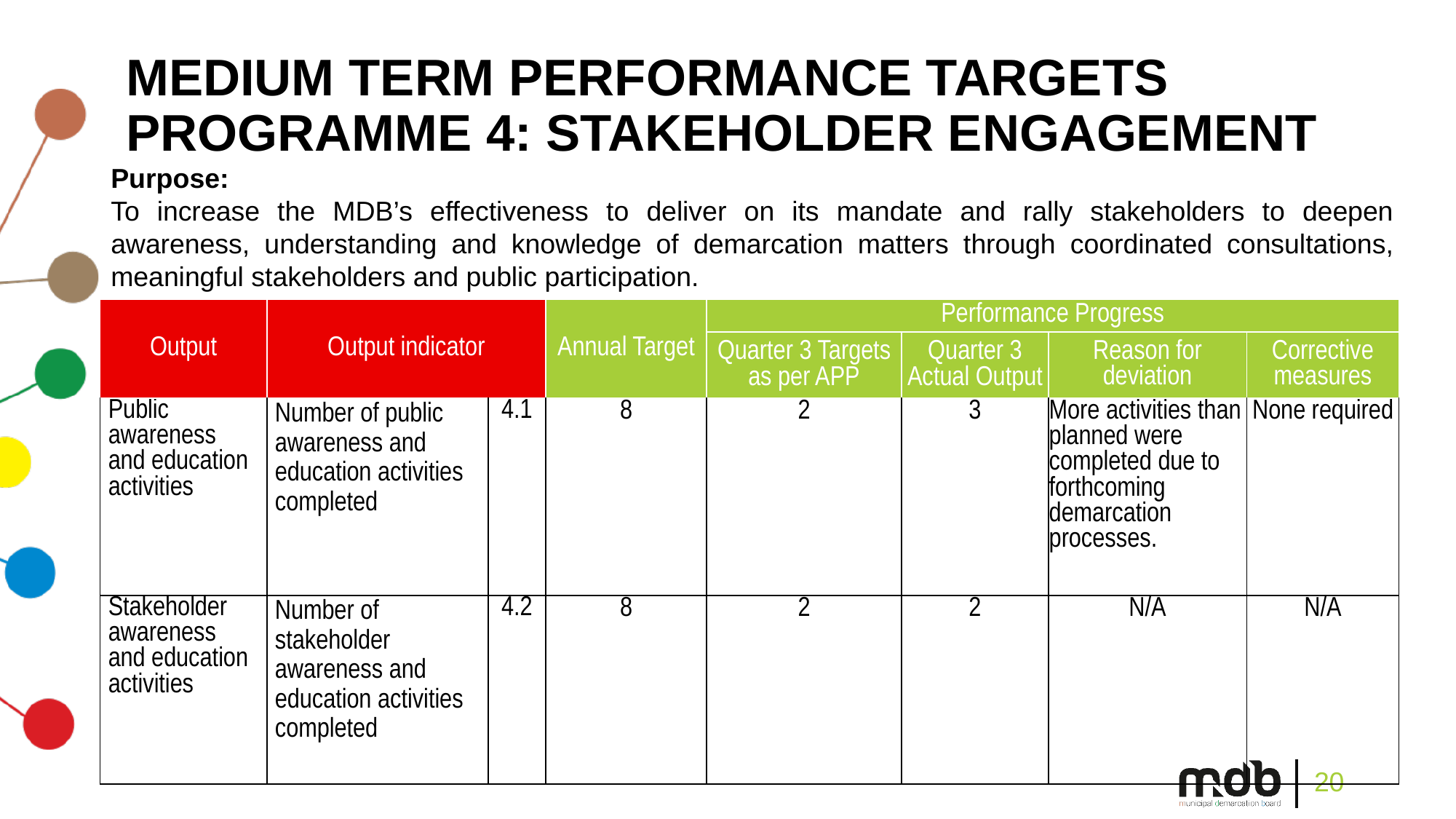

# MEDIUM TERM PERFORMANCE TARGETS PROGRAMME 4: STAKEHOLDER ENGAGEMENT
Purpose:
To increase the MDB’s effectiveness to deliver on its mandate and rally stakeholders to deepen awareness, understanding and knowledge of demarcation matters through coordinated consultations, meaningful stakeholders and public participation.
| Output | Output indicator |  | Annual Target | Performance Progress |  |  |  |
| --- | --- | --- | --- | --- | --- | --- | --- |
|  |  |  |  | Quarter 3 Targets as per APP | Quarter 3 Actual Output | Reason for deviation | Corrective measures |
| Public awareness and education activities | Number of public awareness and education activities completed | 4.1 | 8 | 2 | 3 | More activities than planned were completed due to forthcoming demarcation processes. | None required |
| Stakeholder awareness and education activities | Number of stakeholder awareness and education activities completed | 4.2 | 8 | 2 | 2 | N/A | N/A |
20